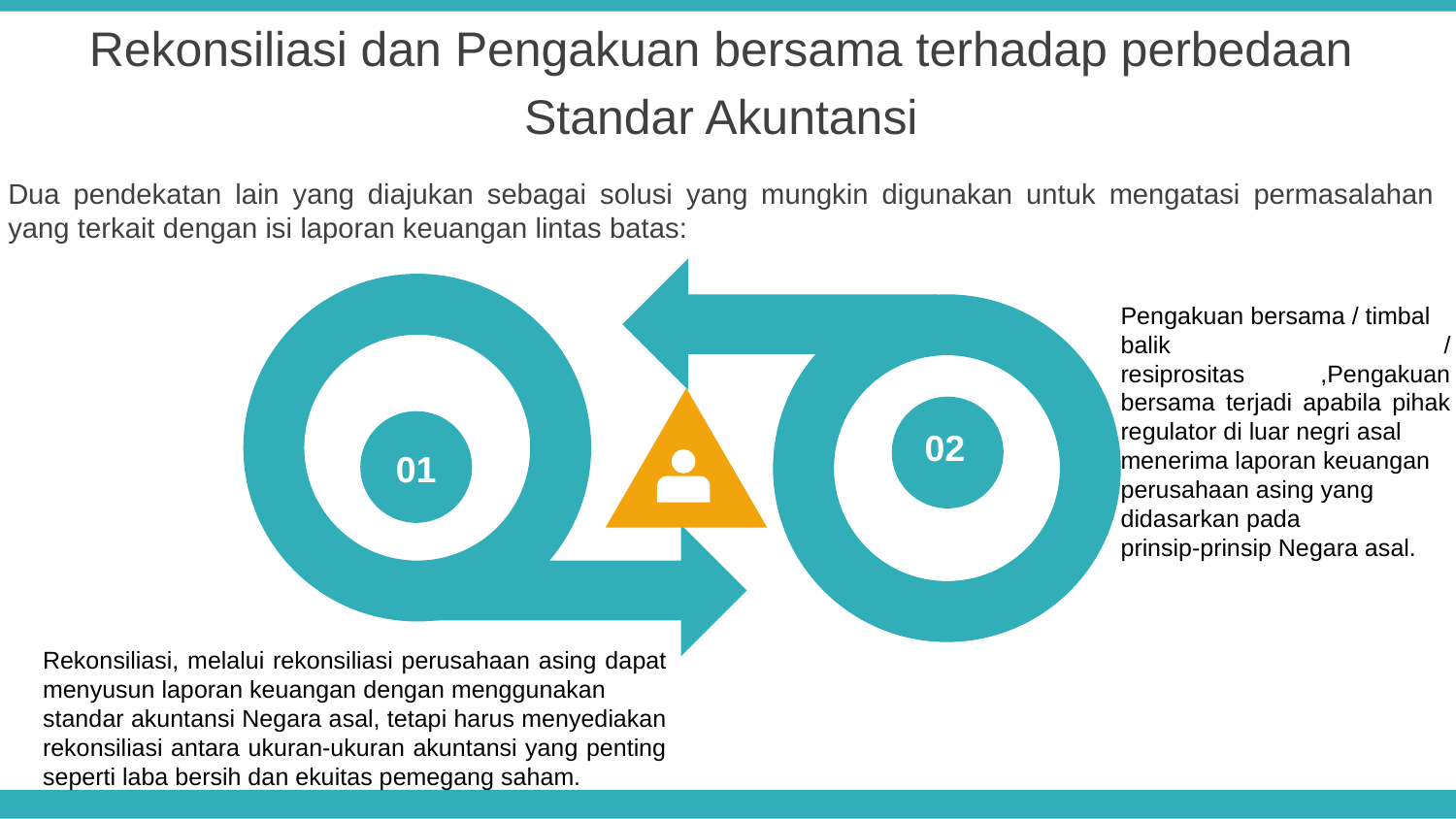

Rekonsiliasi dan Pengakuan bersama terhadap perbedaan
Standar Akuntansi
Dua pendekatan lain yang diajukan sebagai solusi yang mungkin digunakan untuk mengatasi permasalahan yang terkait dengan isi laporan keuangan lintas batas:

Pengakuan bersama / timbal
balik / resiprositas ,Pengakuan bersama terjadi apabila pihak regulator di luar negri asal
menerima laporan keuangan
perusahaan asing yang
didasarkan pada
prinsip-prinsip Negara asal.

02
01

Rekonsiliasi, melalui rekonsiliasi perusahaan asing dapat menyusun laporan keuangan dengan menggunakan
standar akuntansi Negara asal, tetapi harus menyediakan rekonsiliasi antara ukuran-ukuran akuntansi yang penting seperti laba bersih dan ekuitas pemegang saham.